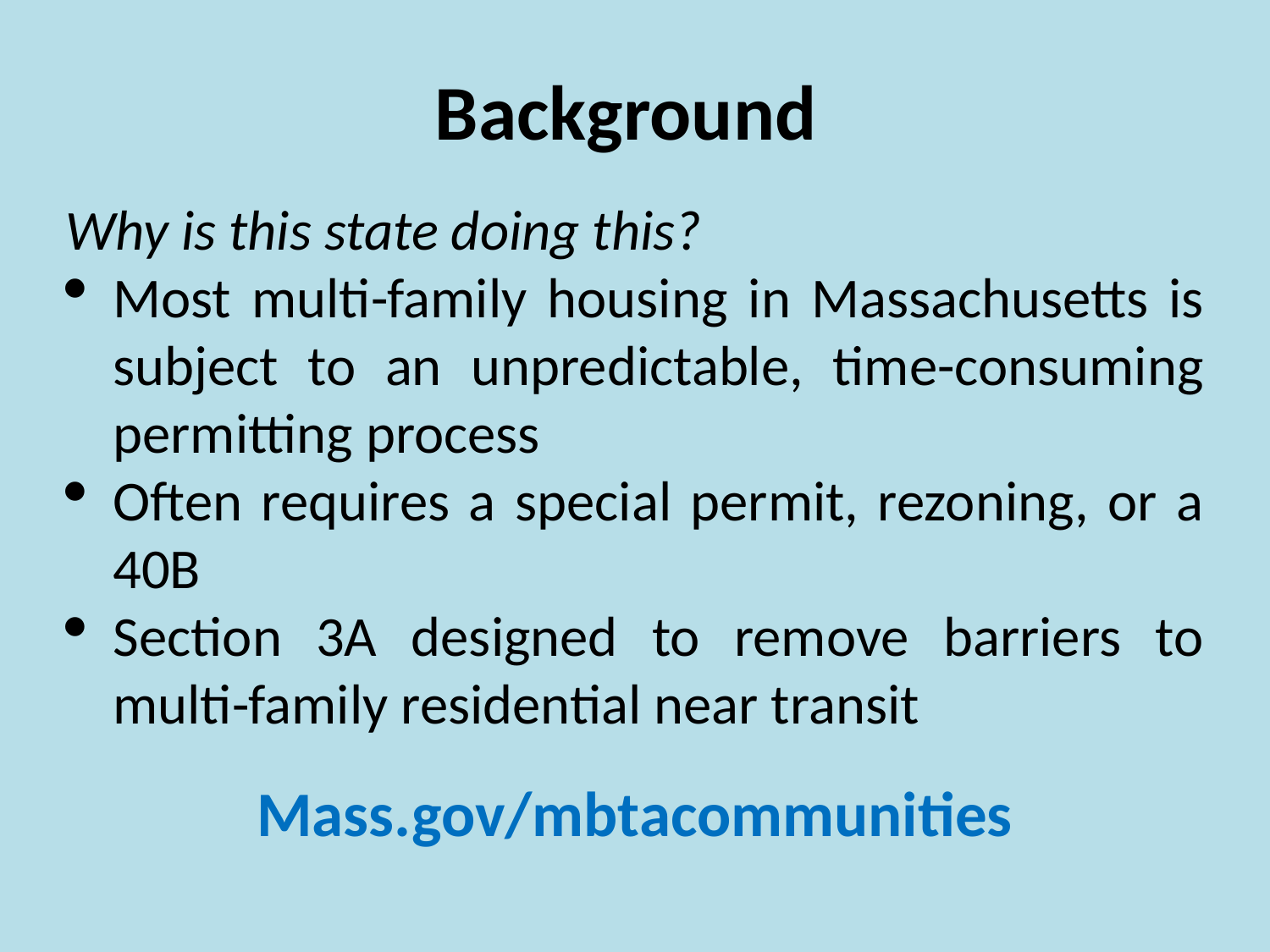

# Background
Why is this state doing this?
Most multi-family housing in Massachusetts is subject to an unpredictable, time-consuming permitting process
Often requires a special permit, rezoning, or a 40B
Section 3A designed to remove barriers to multi-family residential near transit

Mass.gov/mbtacommunities